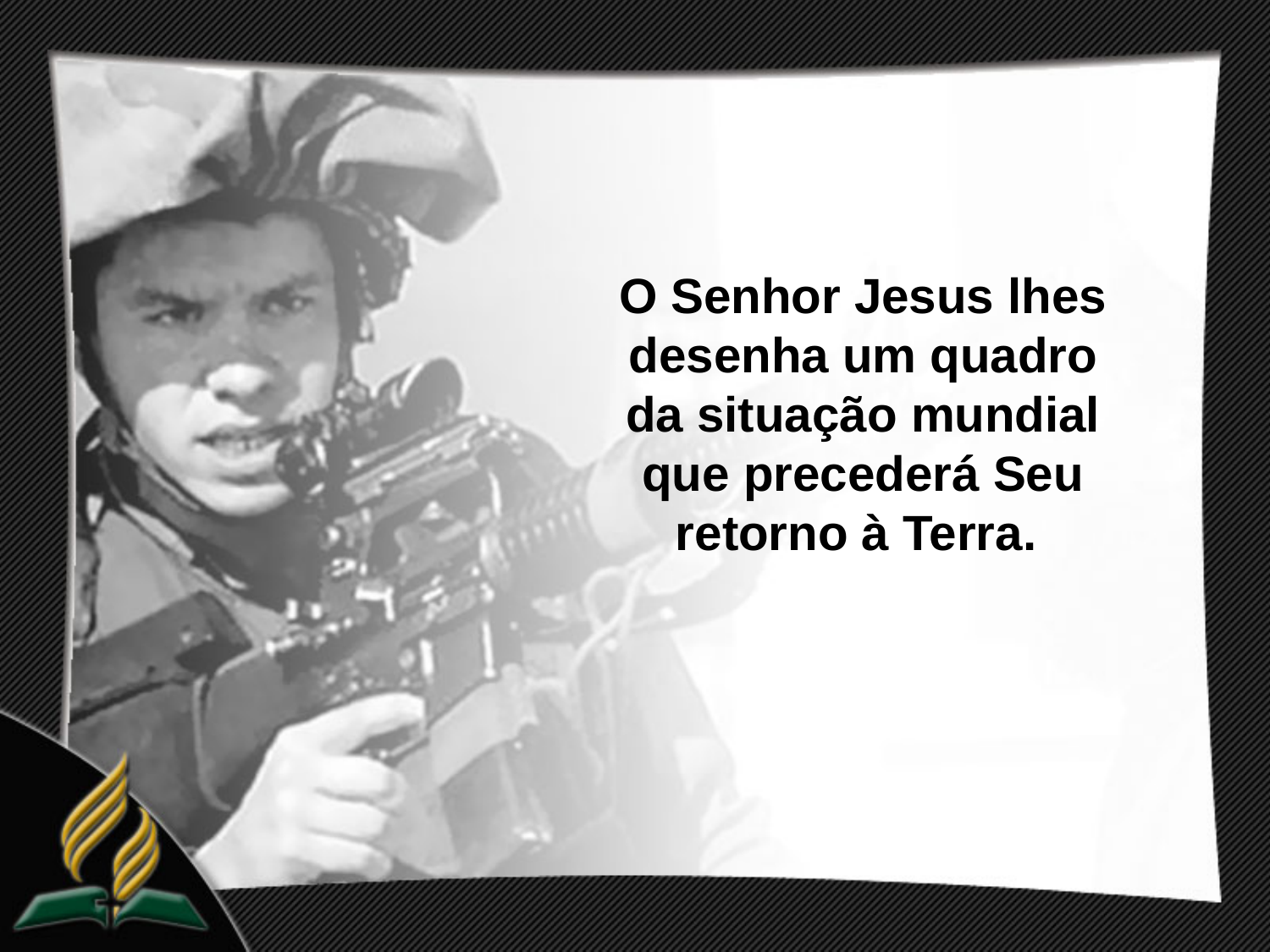

O Senhor Jesus lhes desenha um quadro da situação mundial que precederá Seu retorno à Terra.